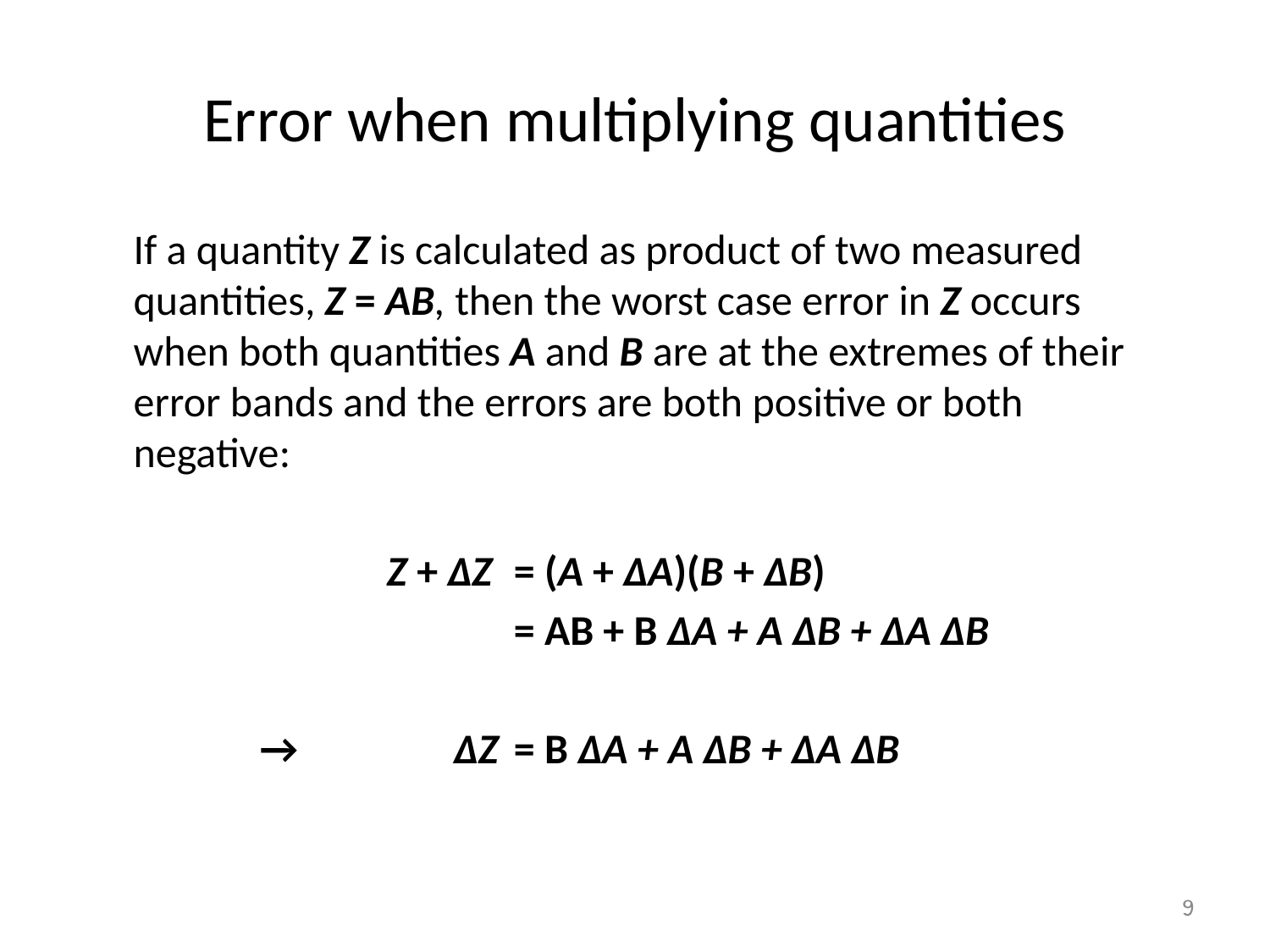

# Error when multiplying quantities
If a quantity Z is calculated as product of two measured quantities, Z = AB, then the worst case error in Z occurs when both quantities A and B are at the extremes of their error bands and the errors are both positive or both negative:

		Z + ∆Z 	= (A + ∆A)(B + ∆B)
			= AB + B ∆A + A ∆B + ∆A ∆B

	→   	       ∆Z 	= B ∆A + A ∆B + ∆A ∆B

9